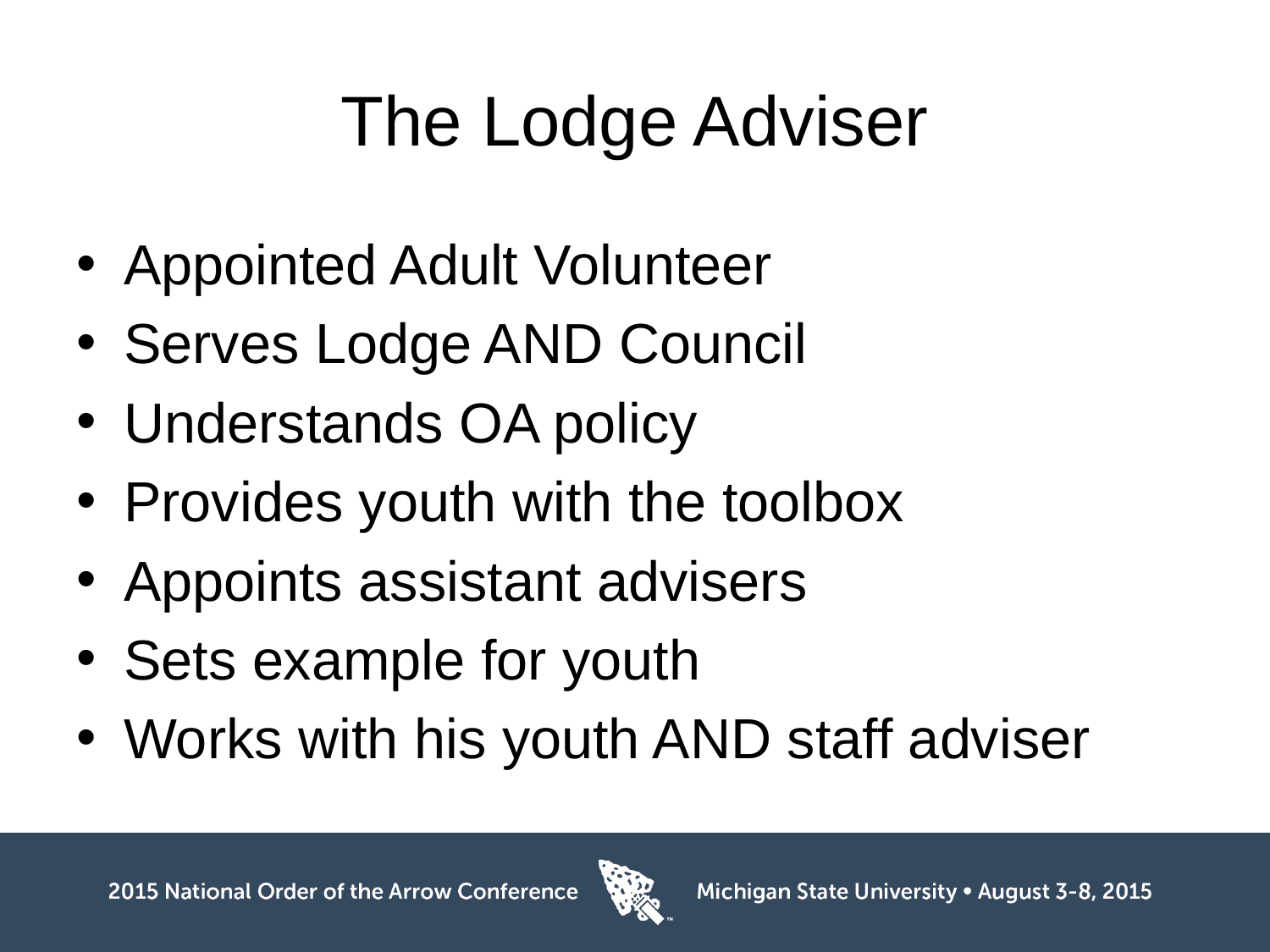

# The Lodge Adviser
Appointed Adult Volunteer
Serves Lodge AND Council
Understands OA policy
Provides youth with the toolbox
Appoints assistant advisers
Sets example for youth
Works with his youth AND staff adviser